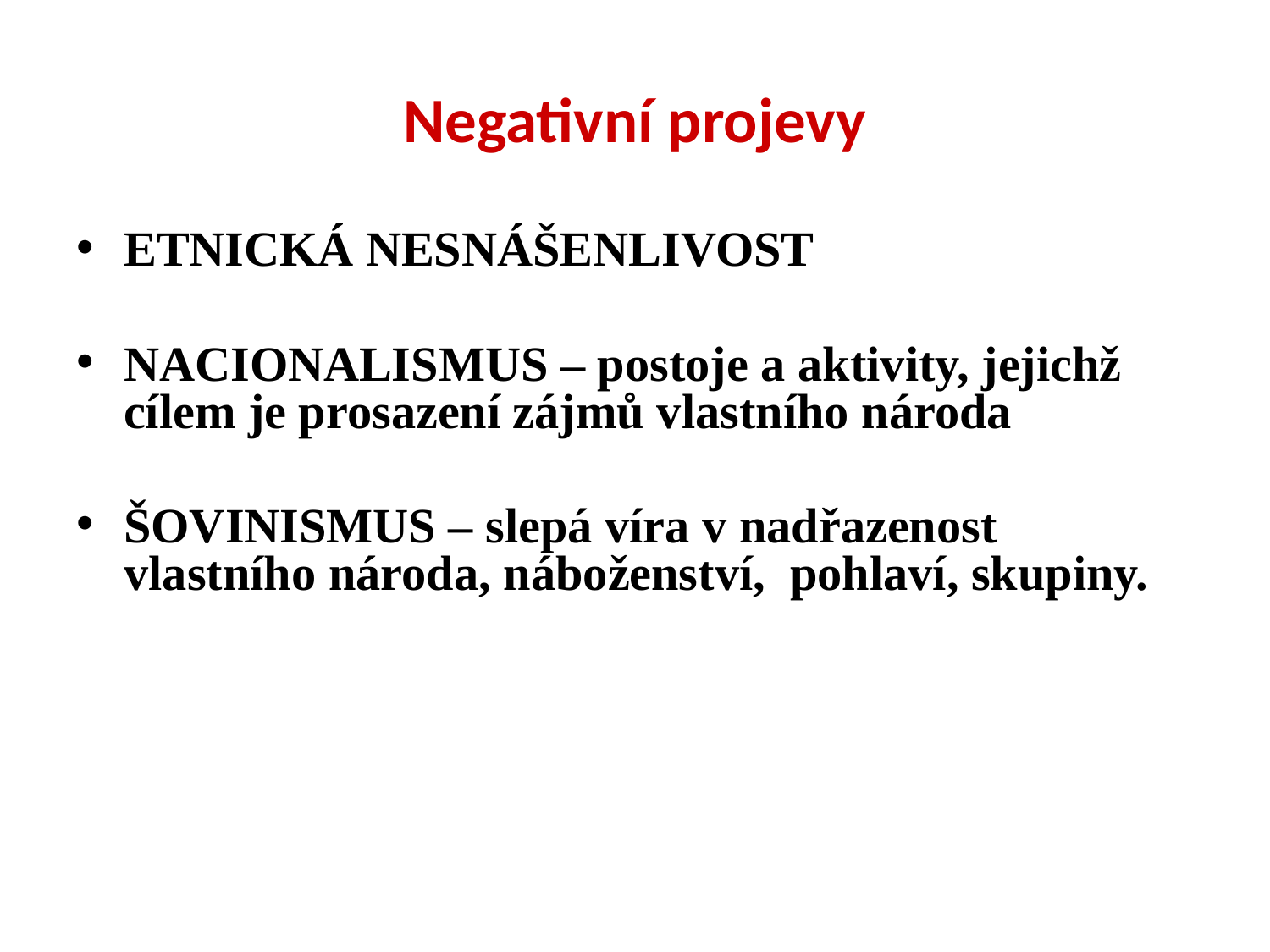

# Negativní projevy
ETNICKÁ NESNÁŠENLIVOST

NACIONALISMUS – postoje a aktivity, jejichž cílem je prosazení zájmů vlastního národa

ŠOVINISMUS – slepá víra v nadřazenost vlastního národa, náboženství,  pohlaví, skupiny.